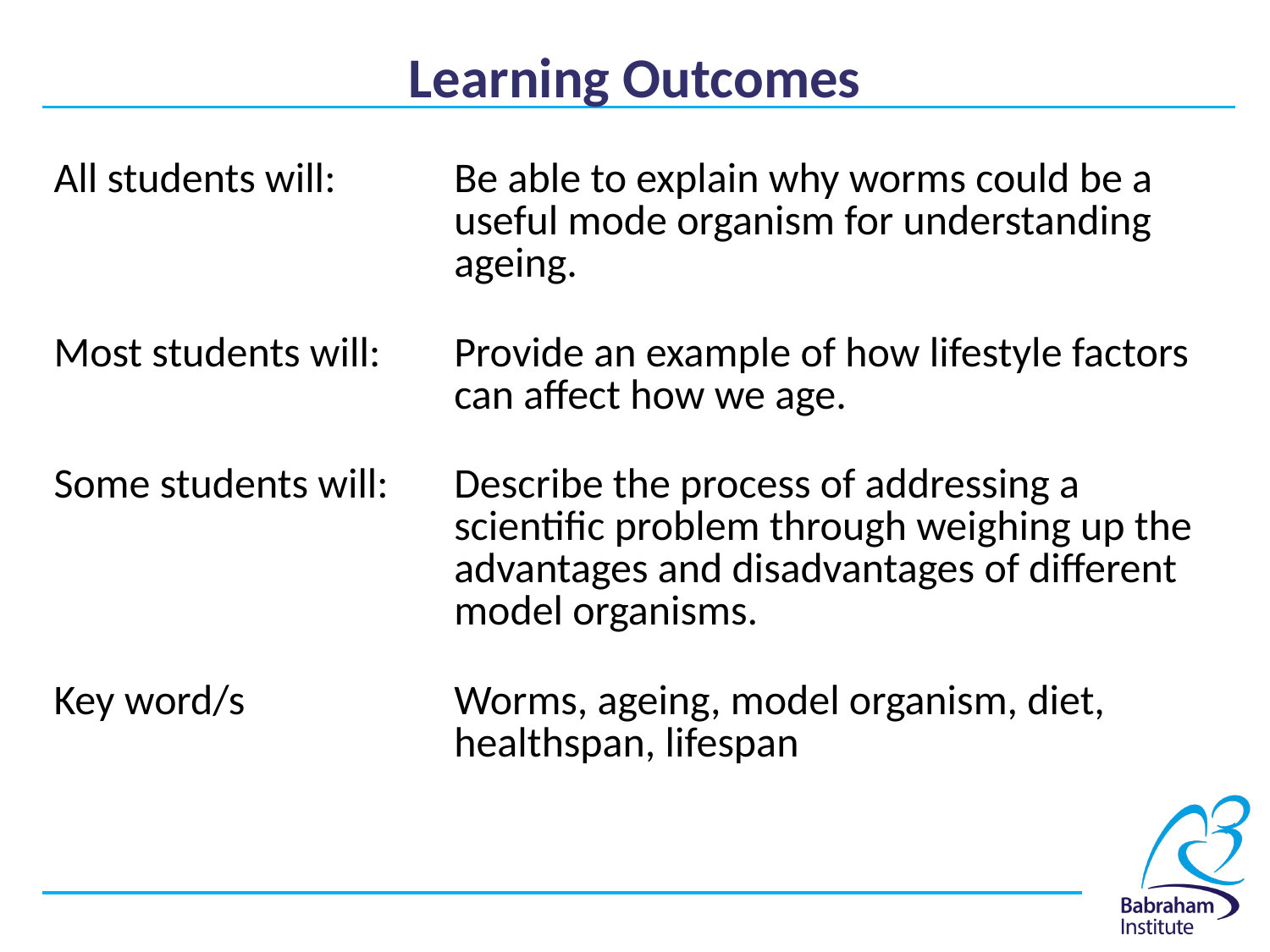

# Learning Outcomes
| All students will: | Be able to explain why worms could be a useful mode organism for understanding ageing. |
| --- | --- |
| Most students will: | Provide an example of how lifestyle factors can affect how we age. |
| Some students will: | Describe the process of addressing a scientific problem through weighing up the advantages and disadvantages of different model organisms. |
| Key word/s | Worms, ageing, model organism, diet, healthspan, lifespan |